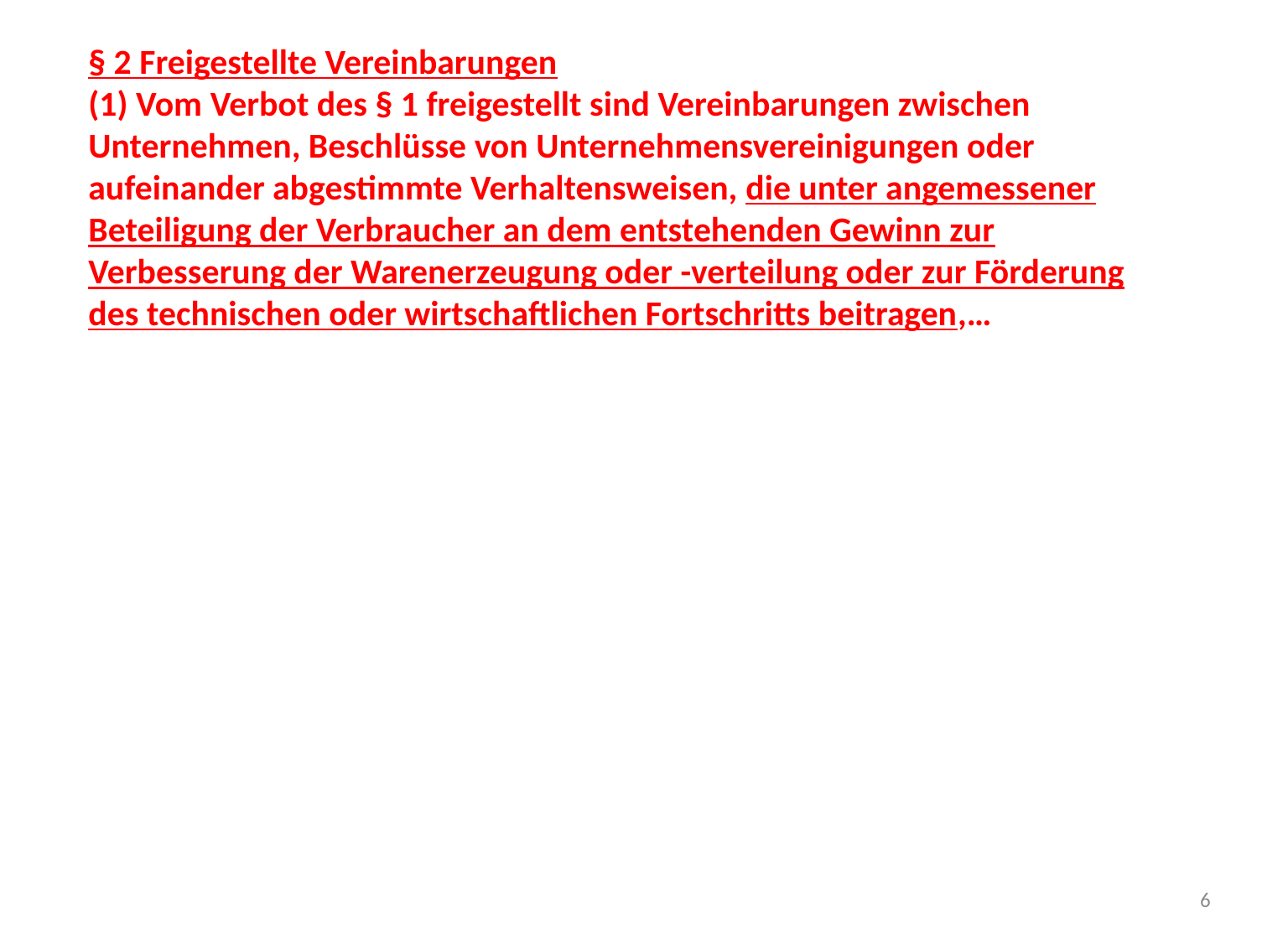

§ 2 Freigestellte Vereinbarungen
(1) Vom Verbot des § 1 freigestellt sind Vereinbarungen zwischen Unternehmen, Beschlüsse von Unternehmensvereinigungen oder aufeinander abgestimmte Verhaltensweisen, die unter angemessener Beteiligung der Verbraucher an dem entstehenden Gewinn zur Verbesserung der Warenerzeugung oder -verteilung oder zur Förderung des technischen oder wirtschaftlichen Fortschritts beitragen,…
6